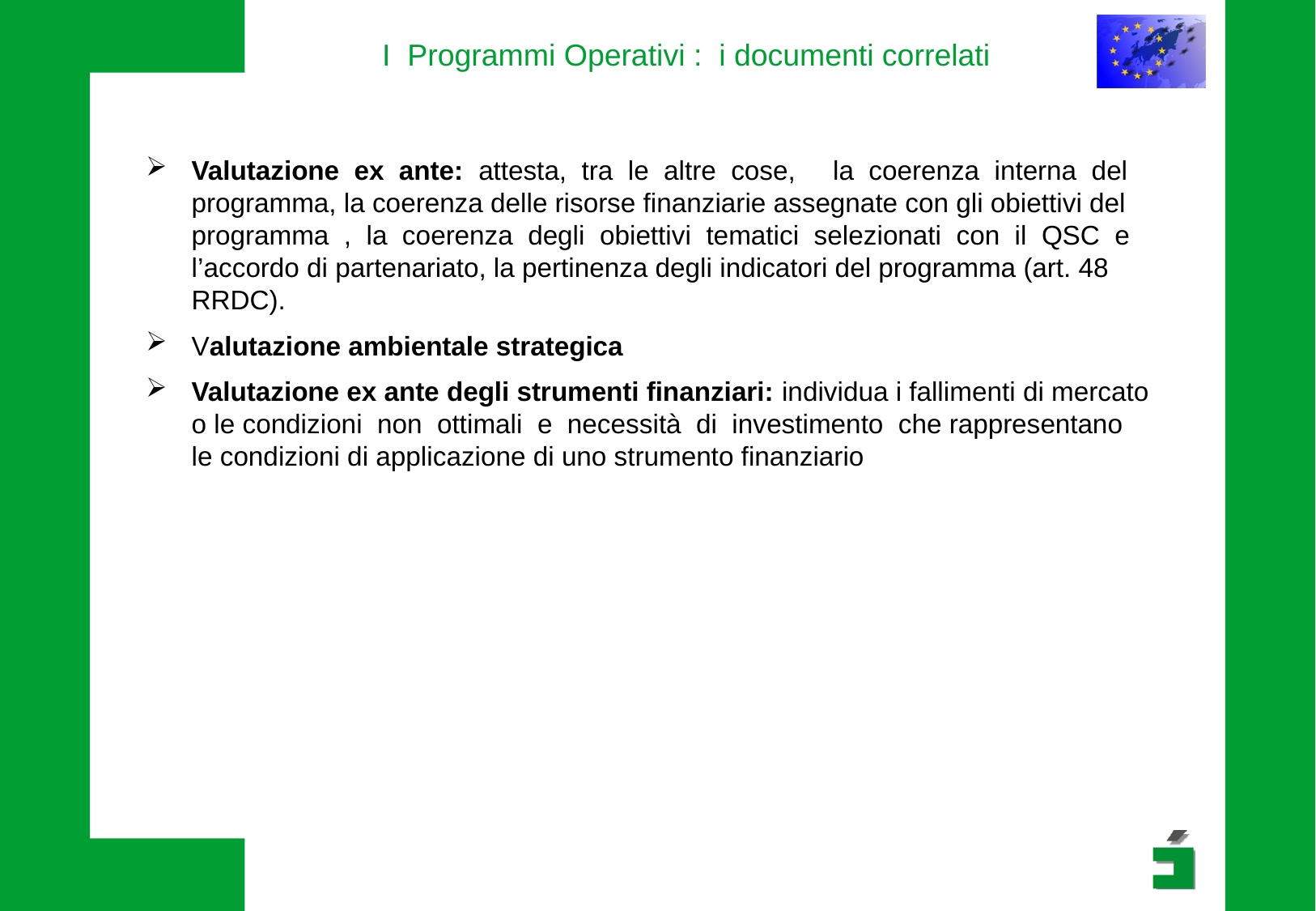

# I  Programmi Operativi :  i documenti correlati

Valutazione  ex  ante:  attesta,  tra  le  altre  cose,     la  coerenza  interna  del programma, la coerenza delle risorse finanziarie assegnate con gli obiettivi del programma  ,  la  coerenza  degli  obiettivi  tematici  selezionati  con  il  QSC  e l’accordo di partenariato, la pertinenza degli indicatori del programma (art. 48 RRDC).
Valutazione ambientale strategica
Valutazione ex ante degli strumenti finanziari: individua i fallimenti di mercato o le condizioni  non  ottimali  e  necessità  di  investimento  che rappresentano  le condizioni di applicazione di uno strumento finanziario